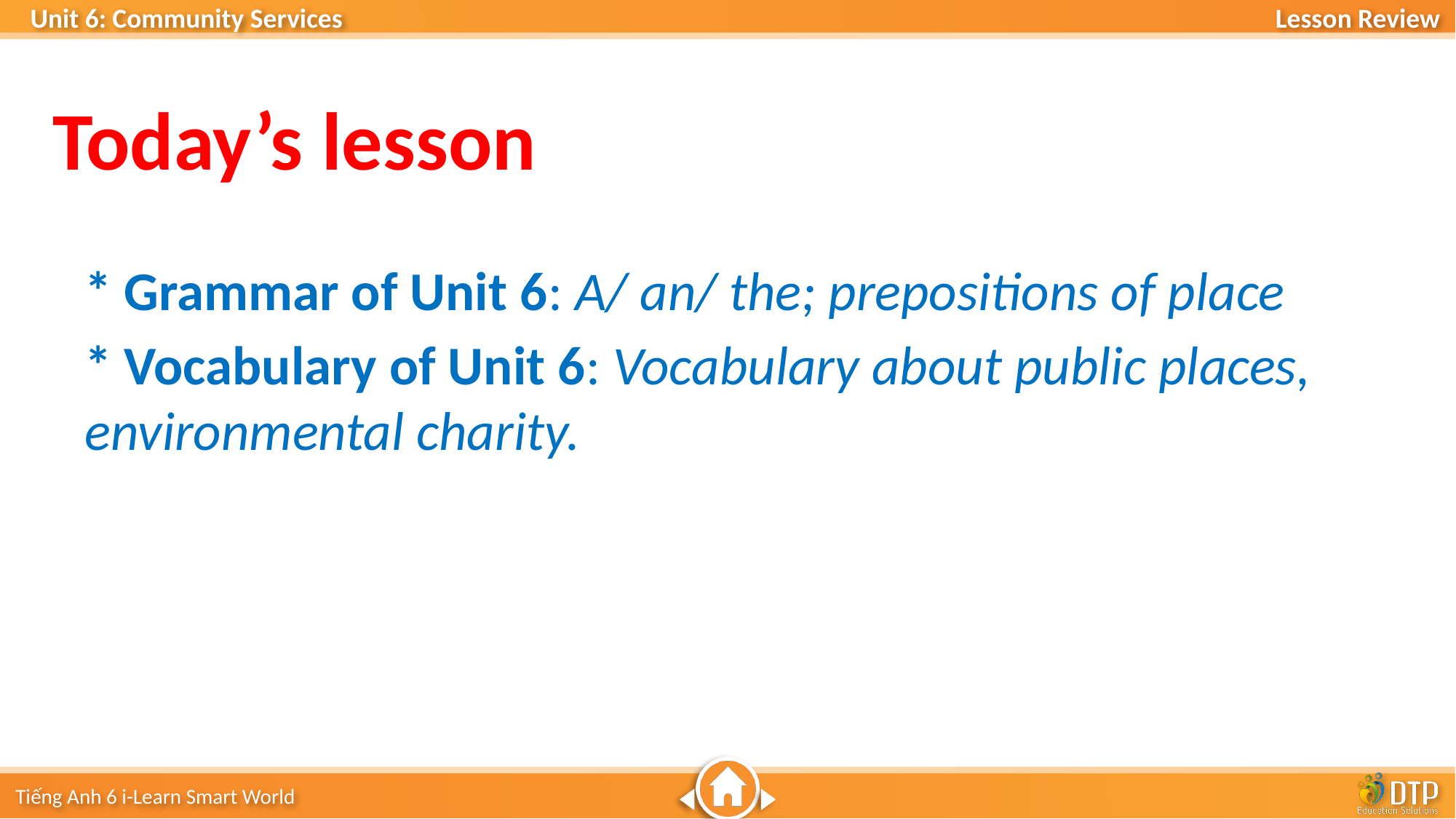

Today’s lesson
* Grammar of Unit 6: A/ an/ the; prepositions of place
* Vocabulary of Unit 6: Vocabulary about public places, environmental charity.